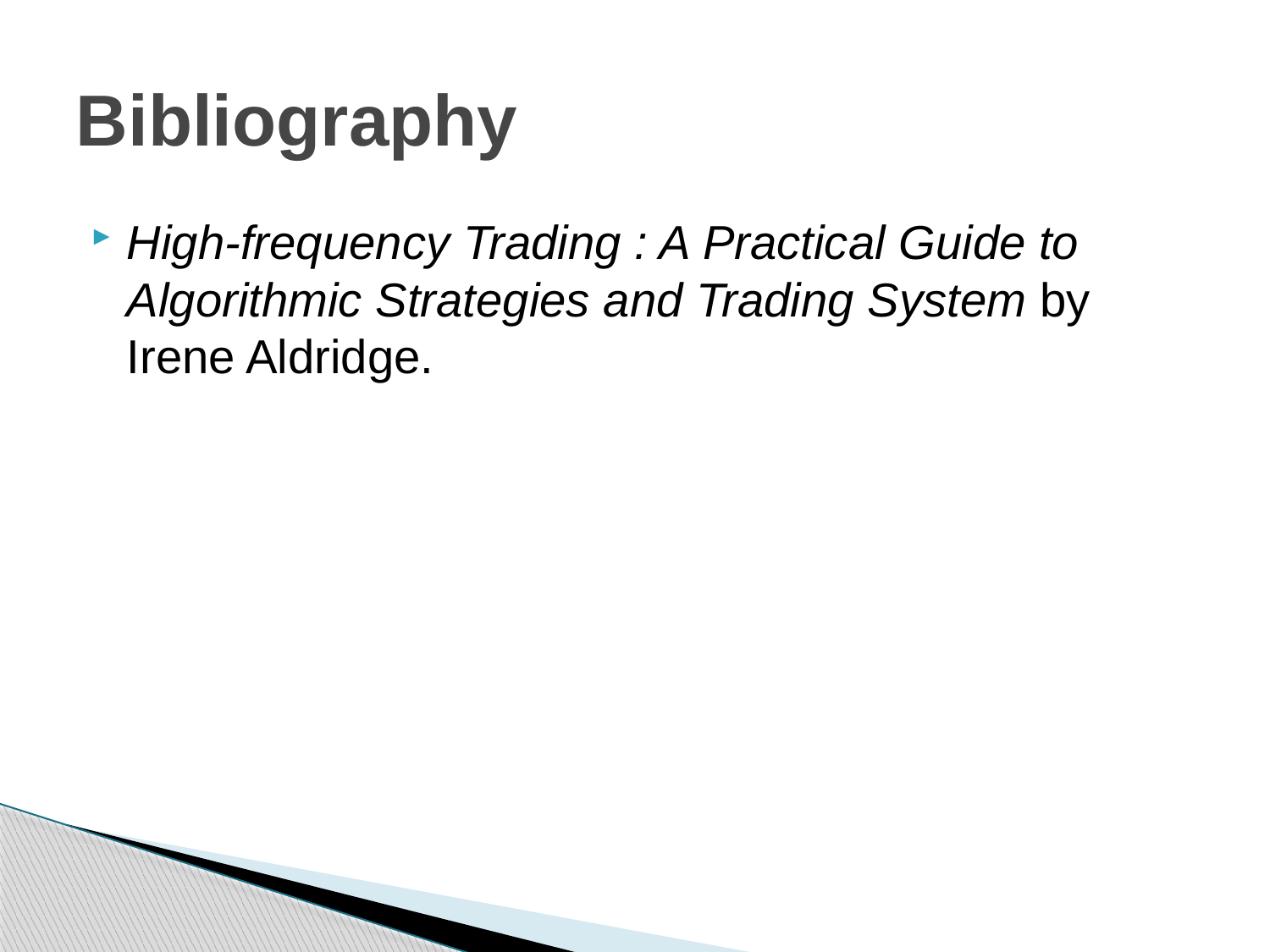

# Bibliography
High-frequency Trading : A Practical Guide to Algorithmic Strategies and Trading System by Irene Aldridge.